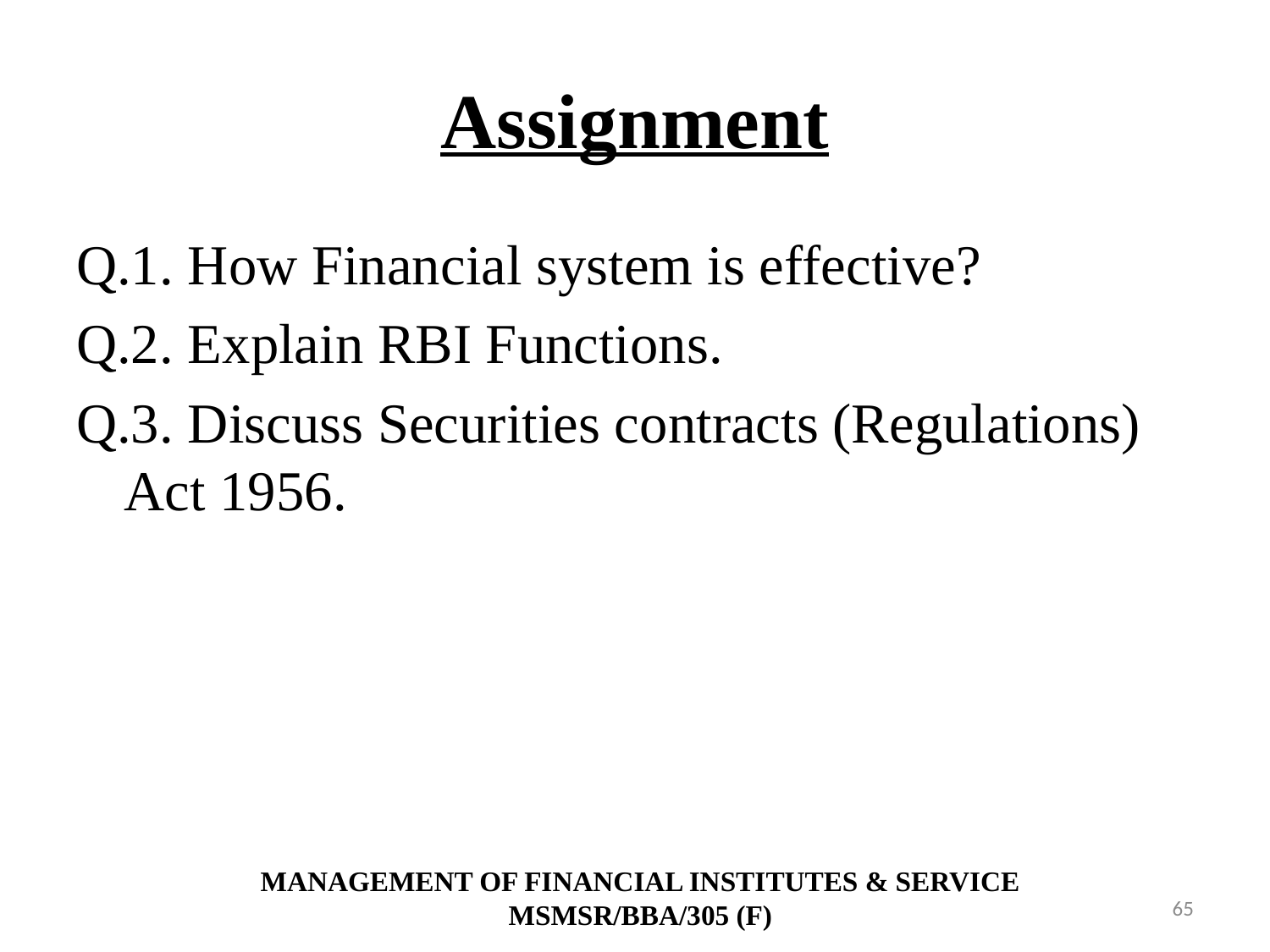

# Assignment
Q.1. How Financial system is effective?
Q.2. Explain RBI Functions.
Q.3. Discuss Securities contracts (Regulations) Act 1956.
MANAGEMENT OF FINANCIAL INSTITUTES & SERVICE
MSMSR/BBA/305 (F)
65